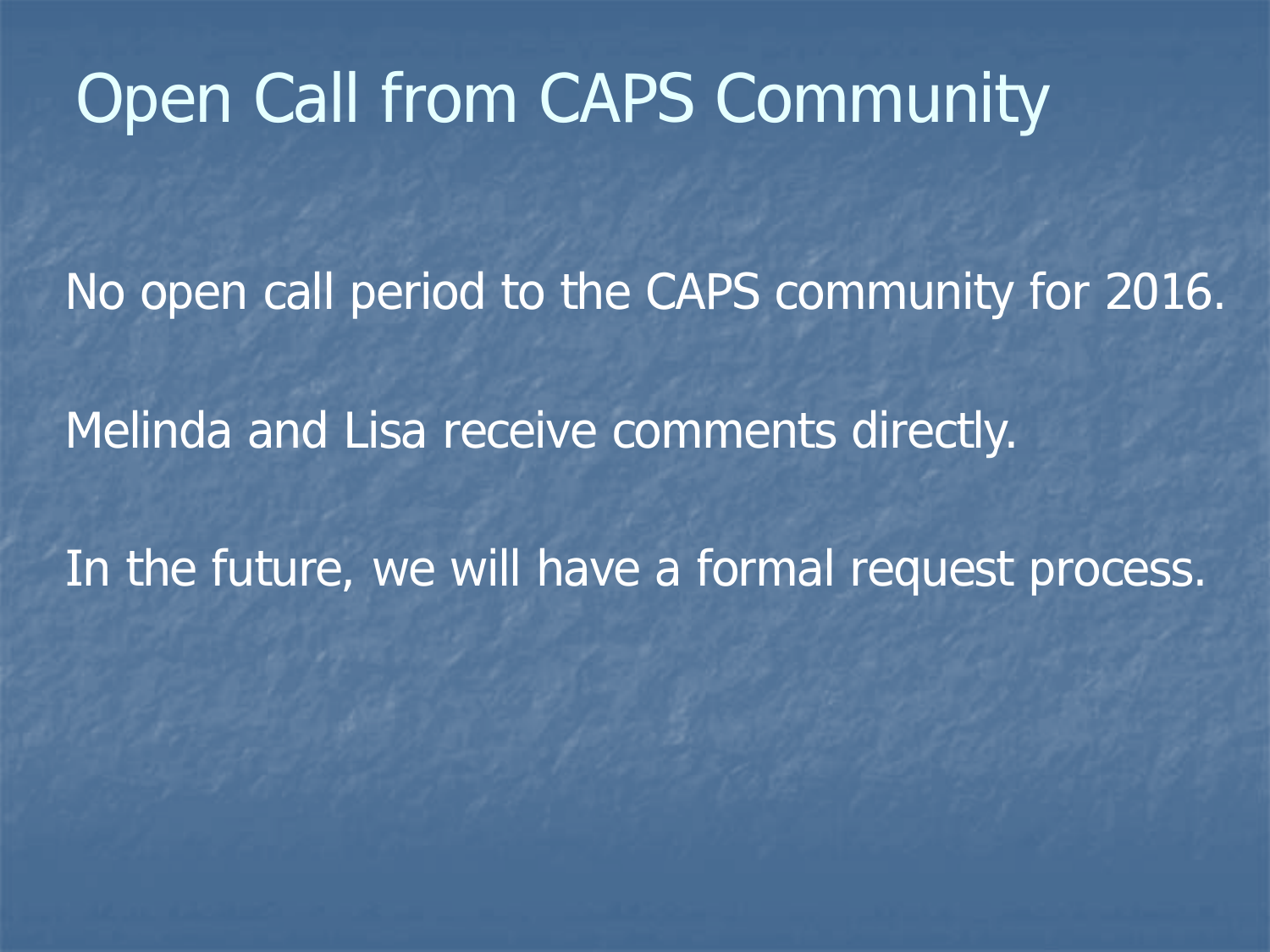

# Open Call from CAPS Community
No open call period to the CAPS community for 2016.

Melinda and Lisa receive comments directly.

In the future, we will have a formal request process.